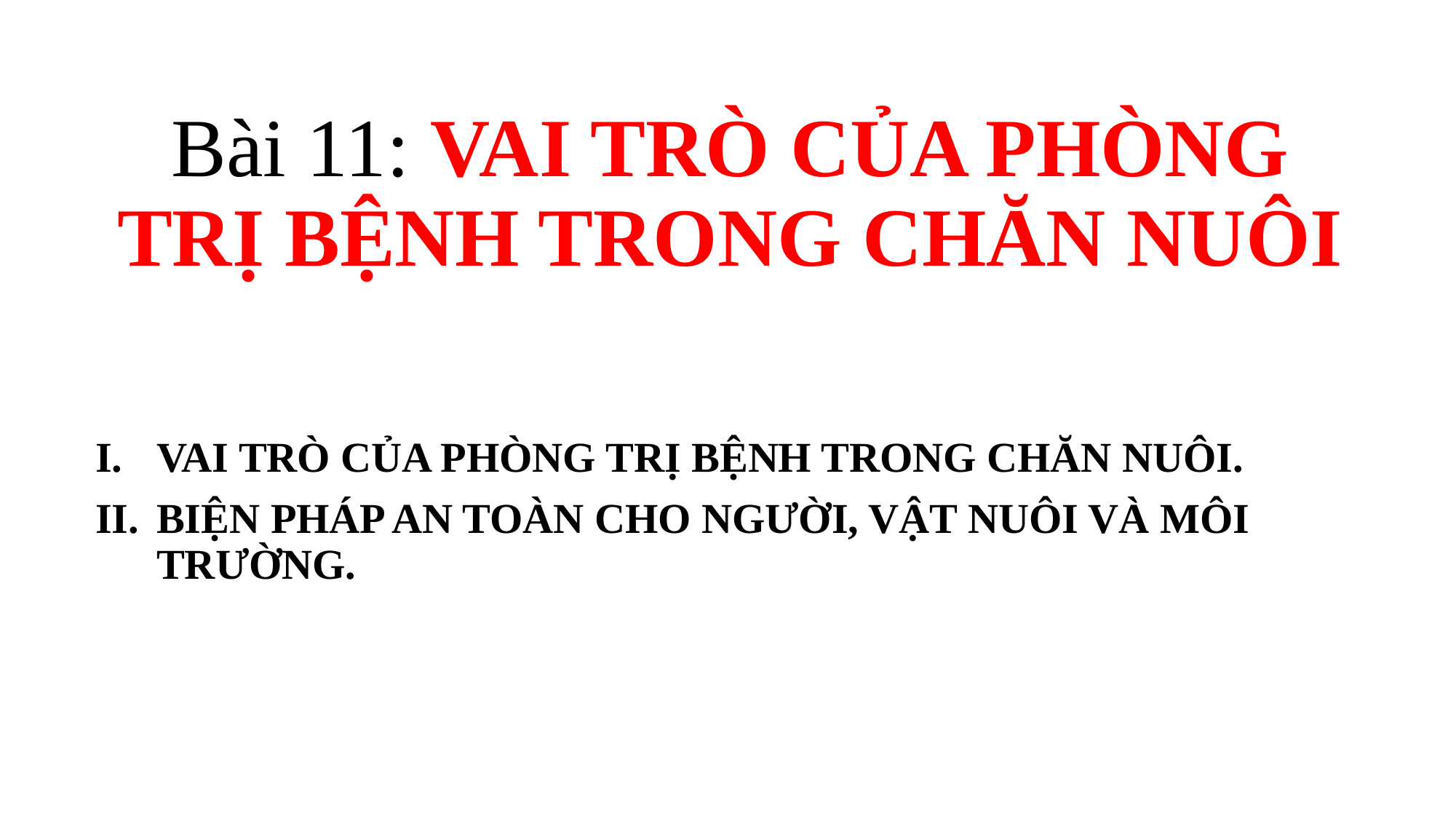

# Bài 11: VAI TRÒ CỦA PHÒNG TRỊ BỆNH TRONG CHĂN NUÔI
VAI TRÒ CỦA PHÒNG TRỊ BỆNH TRONG CHĂN NUÔI.
BIỆN PHÁP AN TOÀN CHO NGƯỜI, VẬT NUÔI VÀ MÔI TRƯỜNG.